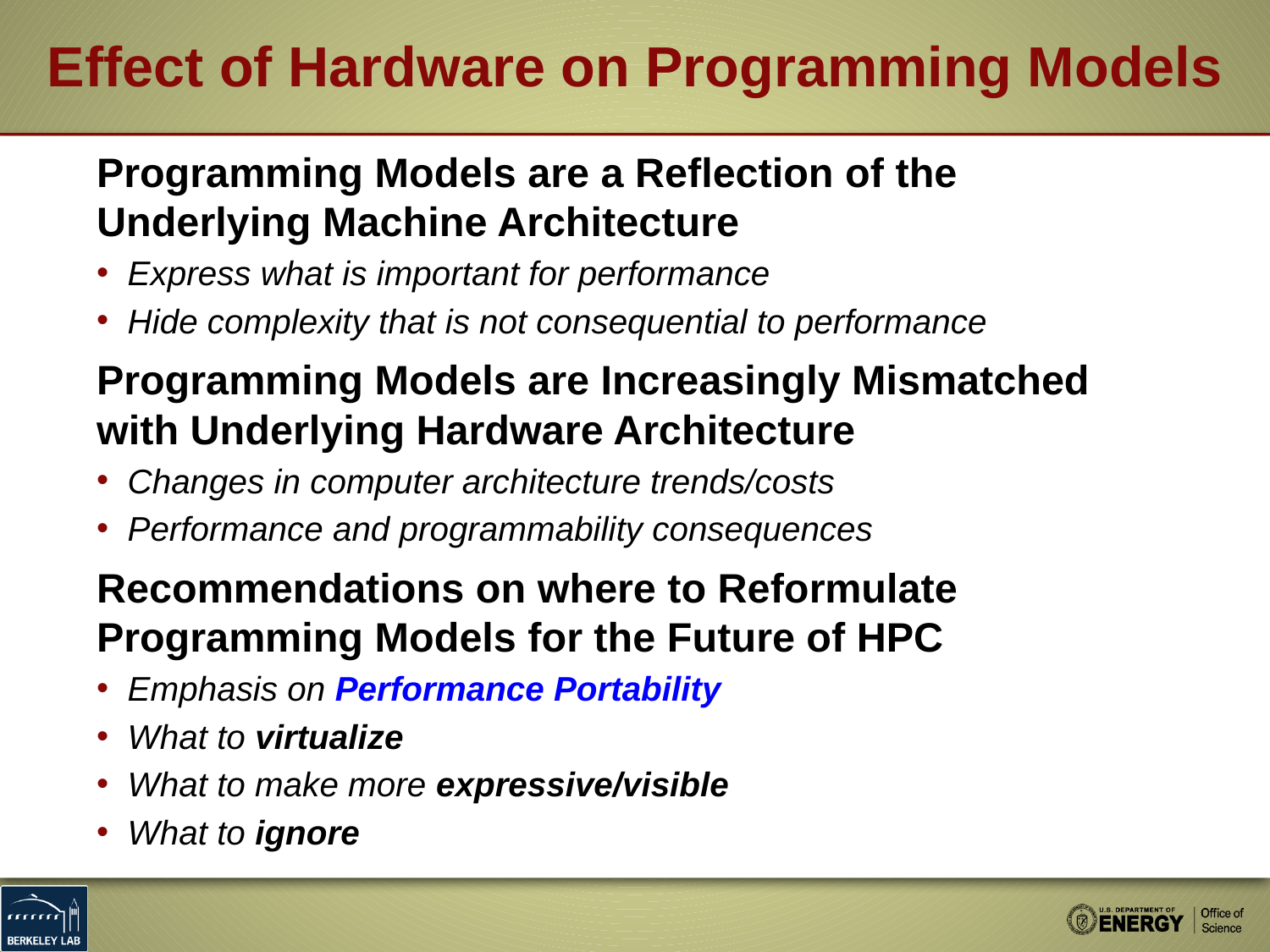

# Effect of Hardware on Programming Models
Programming Models are a Reflection of the Underlying Machine Architecture
Express what is important for performance
Hide complexity that is not consequential to performance
Programming Models are Increasingly Mismatched with Underlying Hardware Architecture
Changes in computer architecture trends/costs
Performance and programmability consequences
Recommendations on where to Reformulate Programming Models for the Future of HPC
Emphasis on Performance Portability
What to virtualize
What to make more expressive/visible
What to ignore